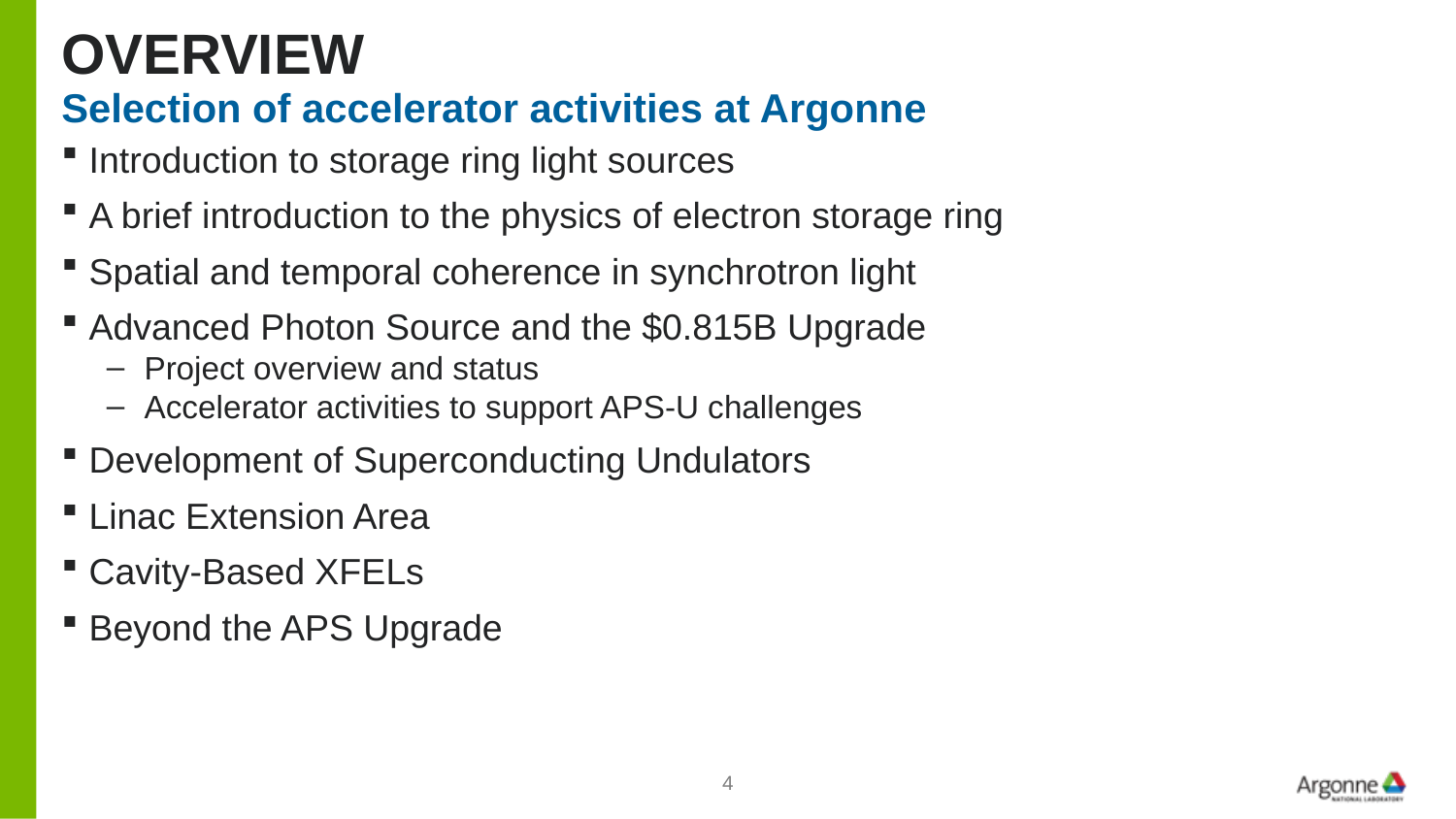

# Overview
Selection of accelerator activities at Argonne
Introduction to storage ring light sources
A brief introduction to the physics of electron storage ring
Spatial and temporal coherence in synchrotron light
Advanced Photon Source and the $0.815B Upgrade
Project overview and status
Accelerator activities to support APS-U challenges
Development of Superconducting Undulators
Linac Extension Area
Cavity-Based XFELs
Beyond the APS Upgrade

4